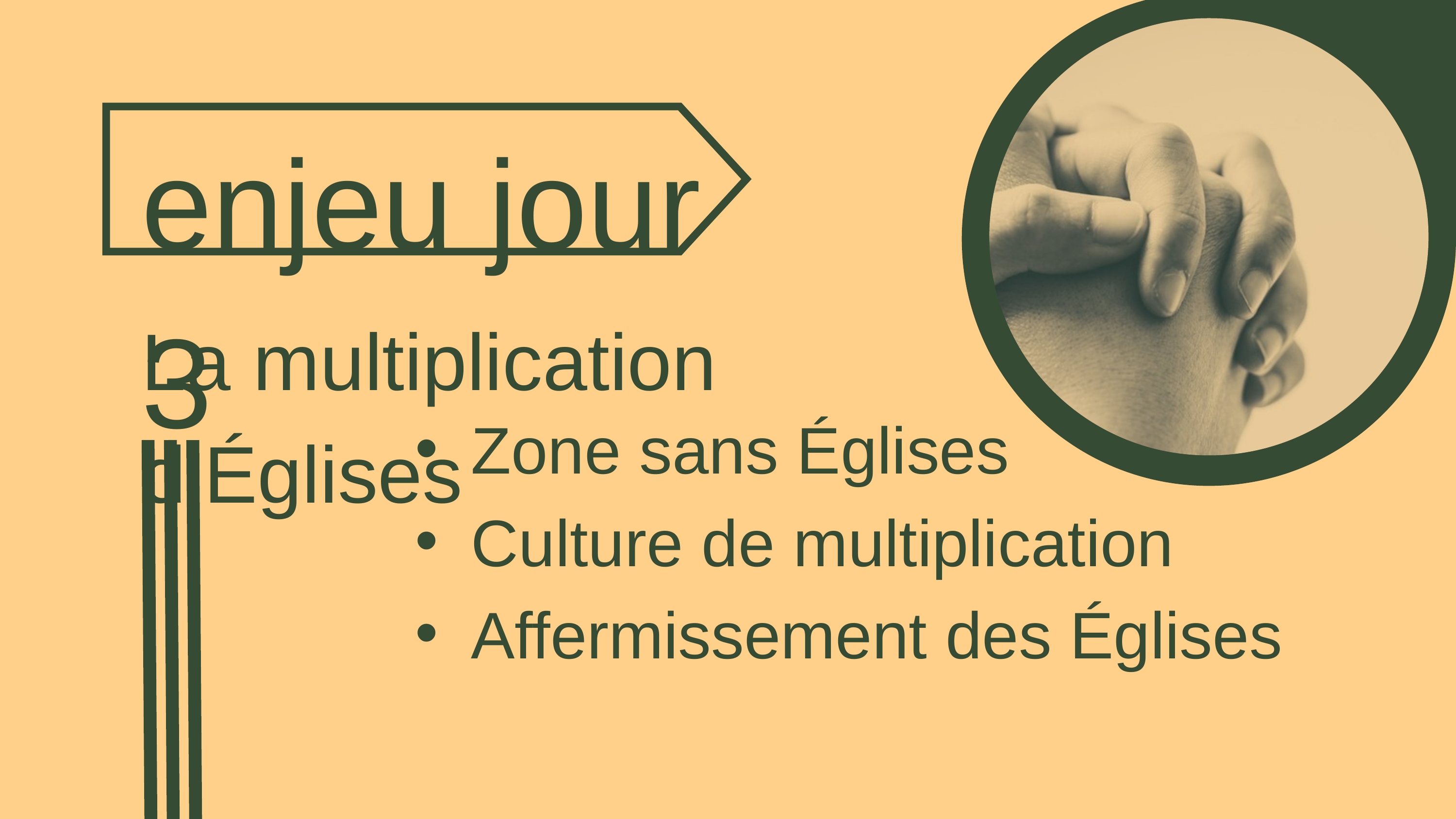

enjeu jour 3

La multiplication d’Églises

Zone sans Églises
Culture de multiplication
Affermissement des Églises